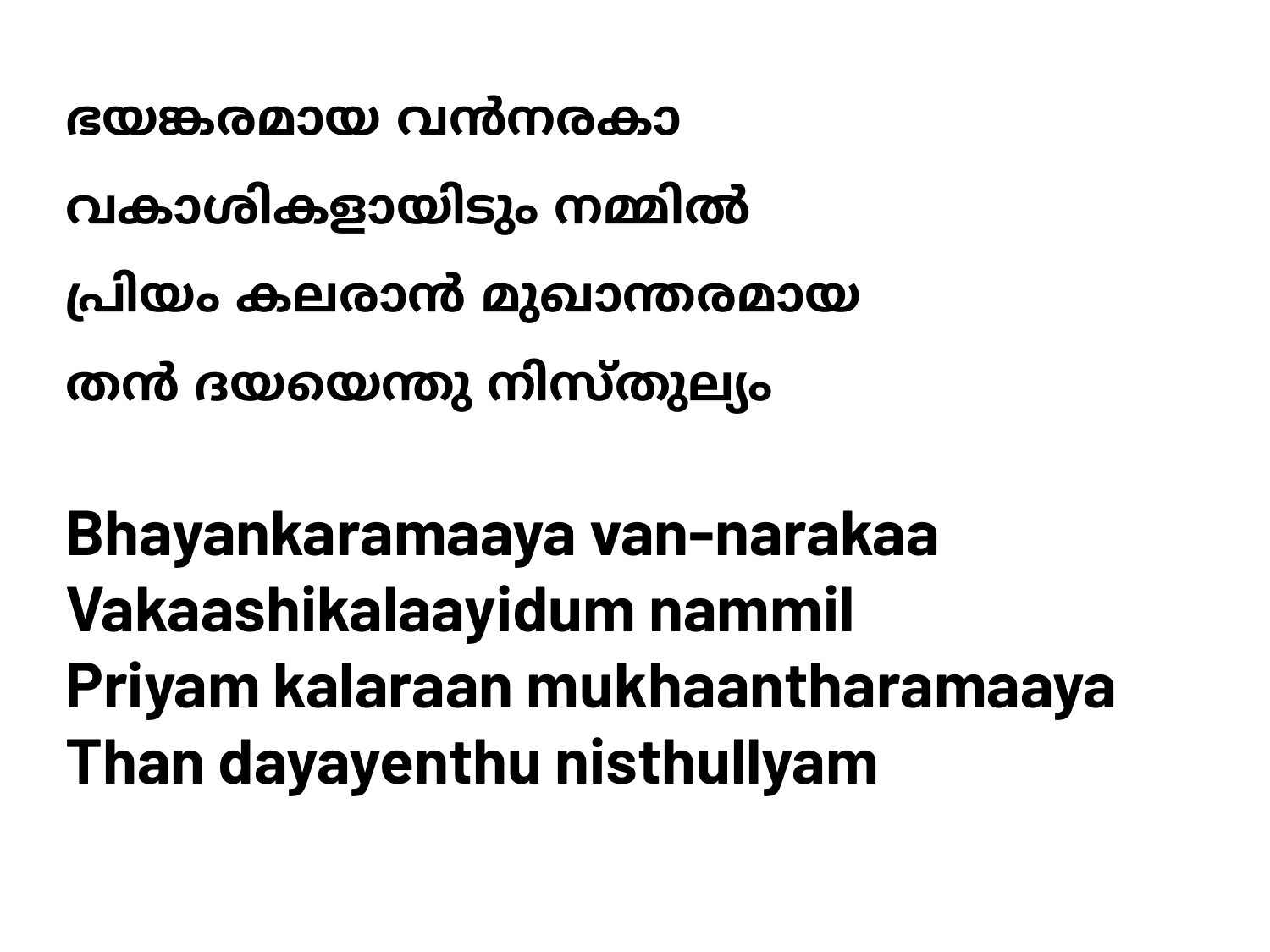

ഭയങ്കരമായ വന്‍നരകാ
വകാശികളായിടും നമ്മില്‍
പ്രിയം കലരാന്‍ മുഖാന്തരമായ
തന്‍ ദയയെന്തു നിസ്തുല്യം
Bhayankaramaaya van-narakaa Vakaashikalaayidum nammil
Priyam kalaraan mukhaantharamaaya
Than dayayenthu nisthullyam